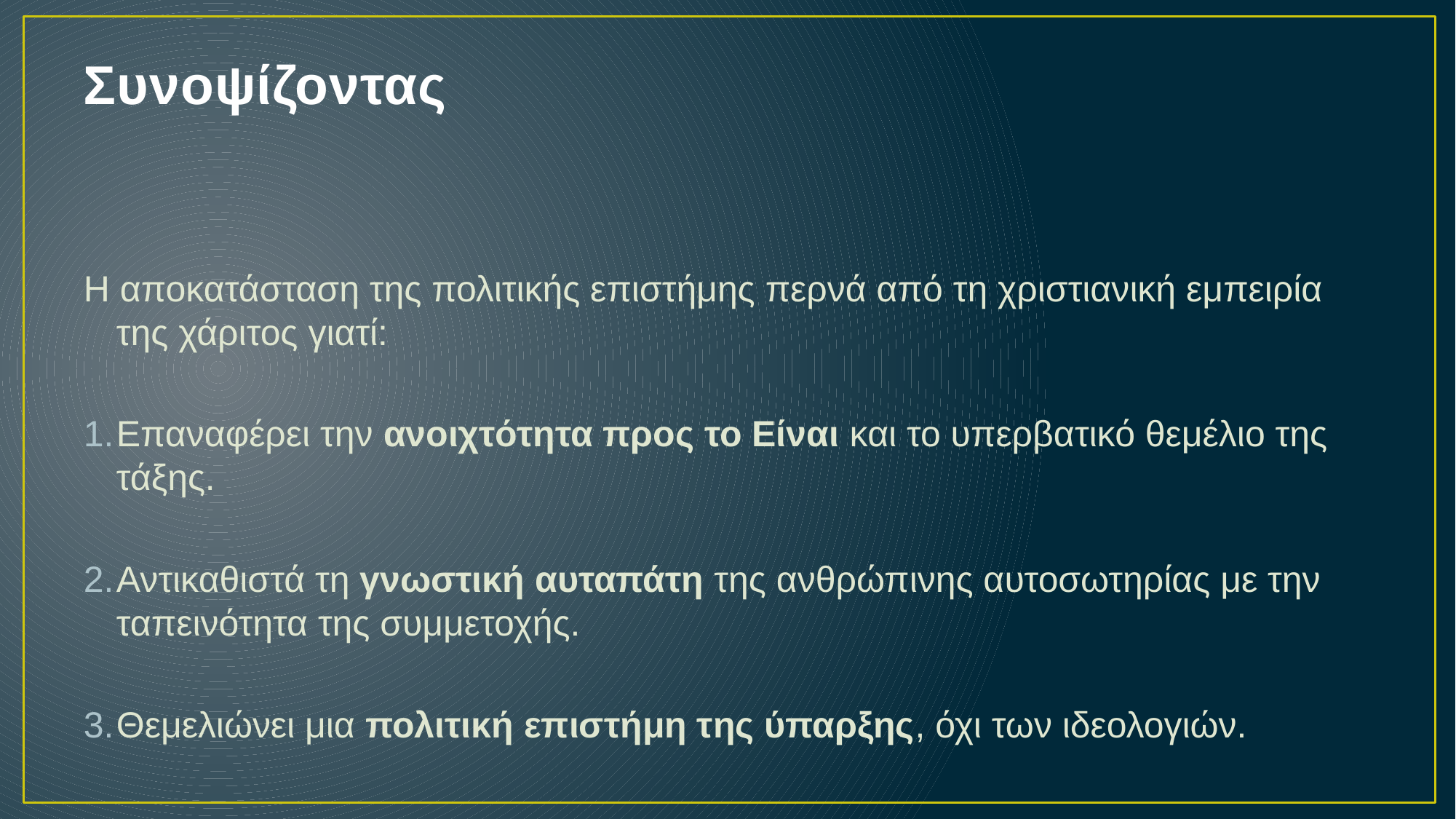

# Συνοψίζοντας
Η αποκατάσταση της πολιτικής επιστήμης περνά από τη χριστιανική εμπειρία της χάριτος γιατί:

Επαναφέρει την ανοιχτότητα προς το Είναι και το υπερβατικό θεμέλιο της τάξης.

Αντικαθιστά τη γνωστική αυταπάτη της ανθρώπινης αυτοσωτηρίας με την ταπεινότητα της συμμετοχής.

Θεμελιώνει μια πολιτική επιστήμη της ύπαρξης, όχι των ιδεολογιών.